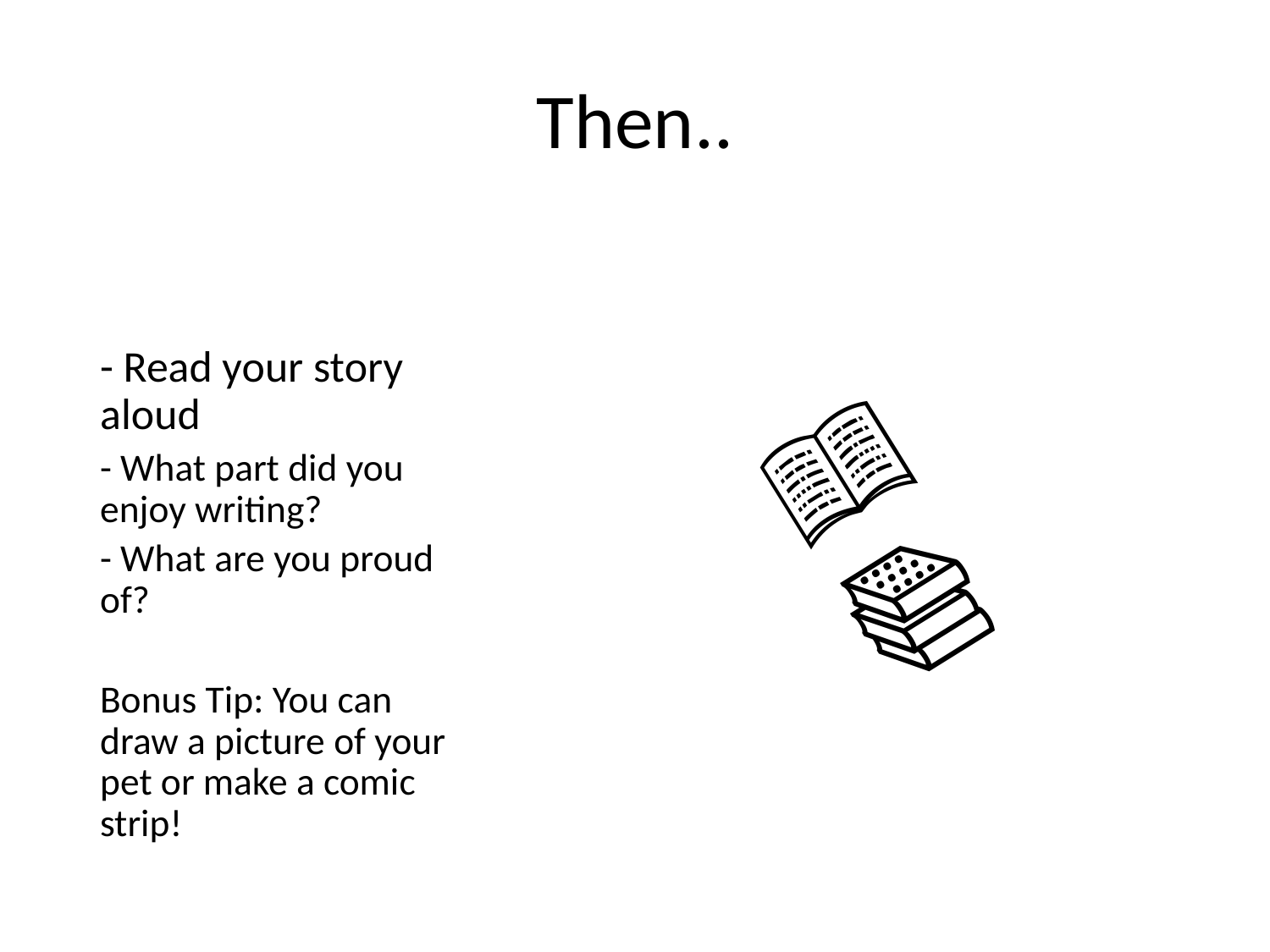

# Then..
- Read your story aloud
- What part did you enjoy writing?
- What are you proud of?

Bonus Tip: You can draw a picture of your pet or make a comic strip!
📖📚